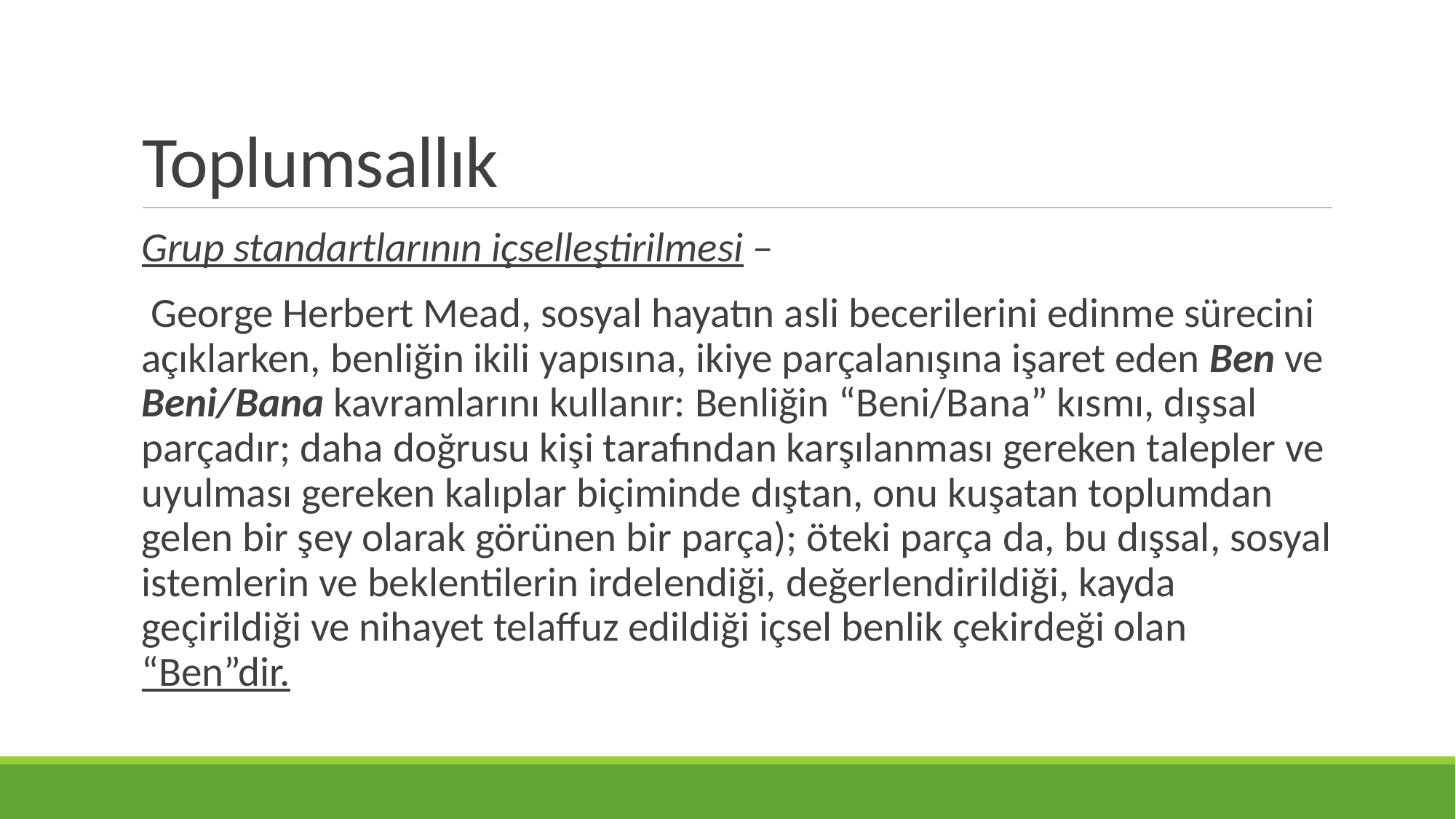

# Toplumsallık
Grup standartlarının içselleştirilmesi –
 George Herbert Mead, sosyal hayatın asli becerilerini edinme sürecini açıklarken, benliğin ikili yapısına, ikiye parçalanışına işaret eden Ben ve Beni/Bana kavramlarını kullanır: Benliğin “Beni/Bana” kısmı, dışsal parçadır; daha doğrusu kişi tarafından karşılanması gereken talepler ve uyulması gereken kalıplar biçiminde dıştan, onu kuşatan toplumdan gelen bir şey olarak görünen bir parça); öteki parça da, bu dışsal, sosyal istemlerin ve beklentilerin irdelendiği, değerlendirildiği, kayda geçirildiği ve nihayet telaffuz edildiği içsel benlik çekirdeği olan “Ben”dir.